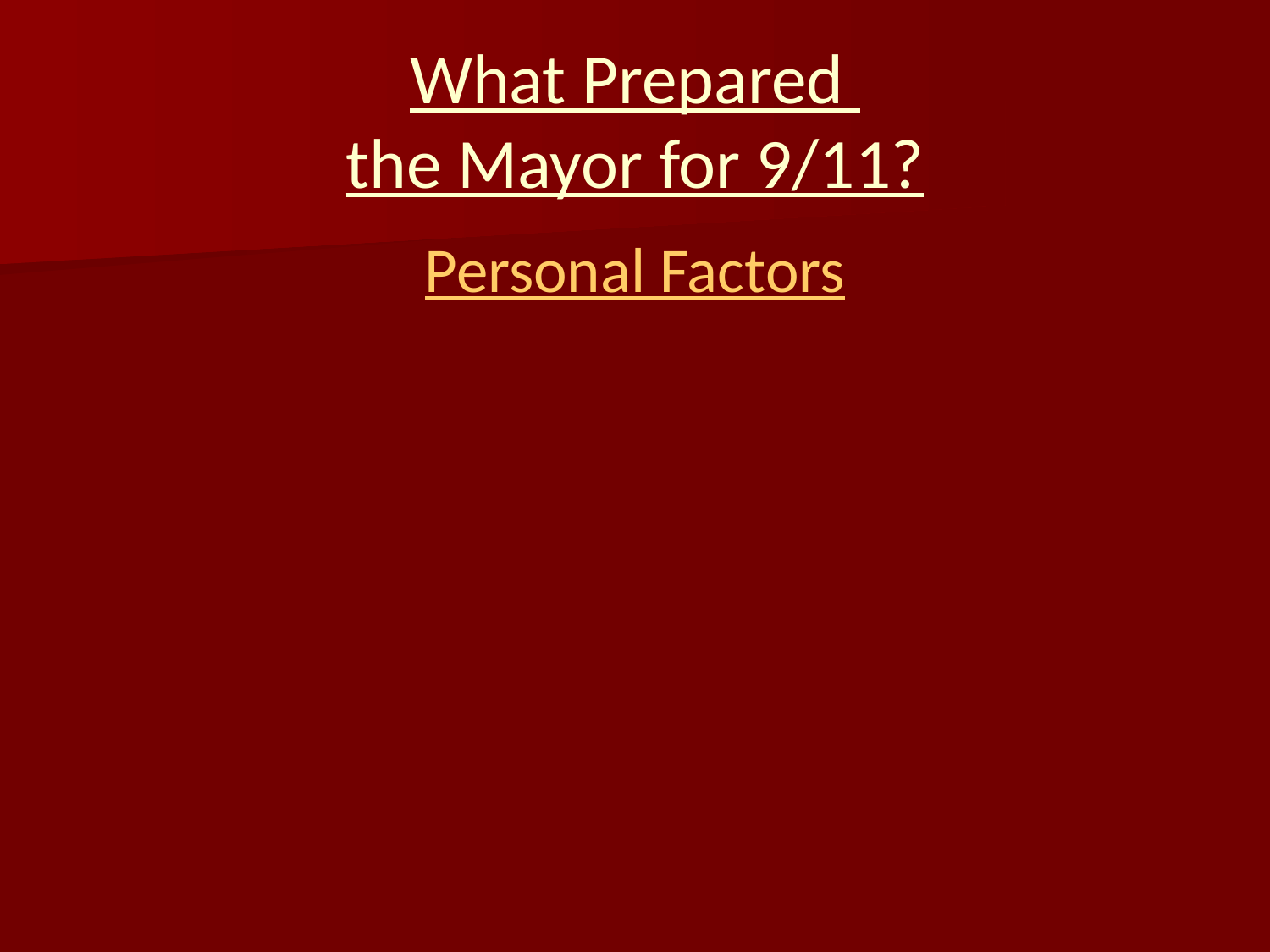

# What Prepared the Mayor for 9/11?
Personal Factors